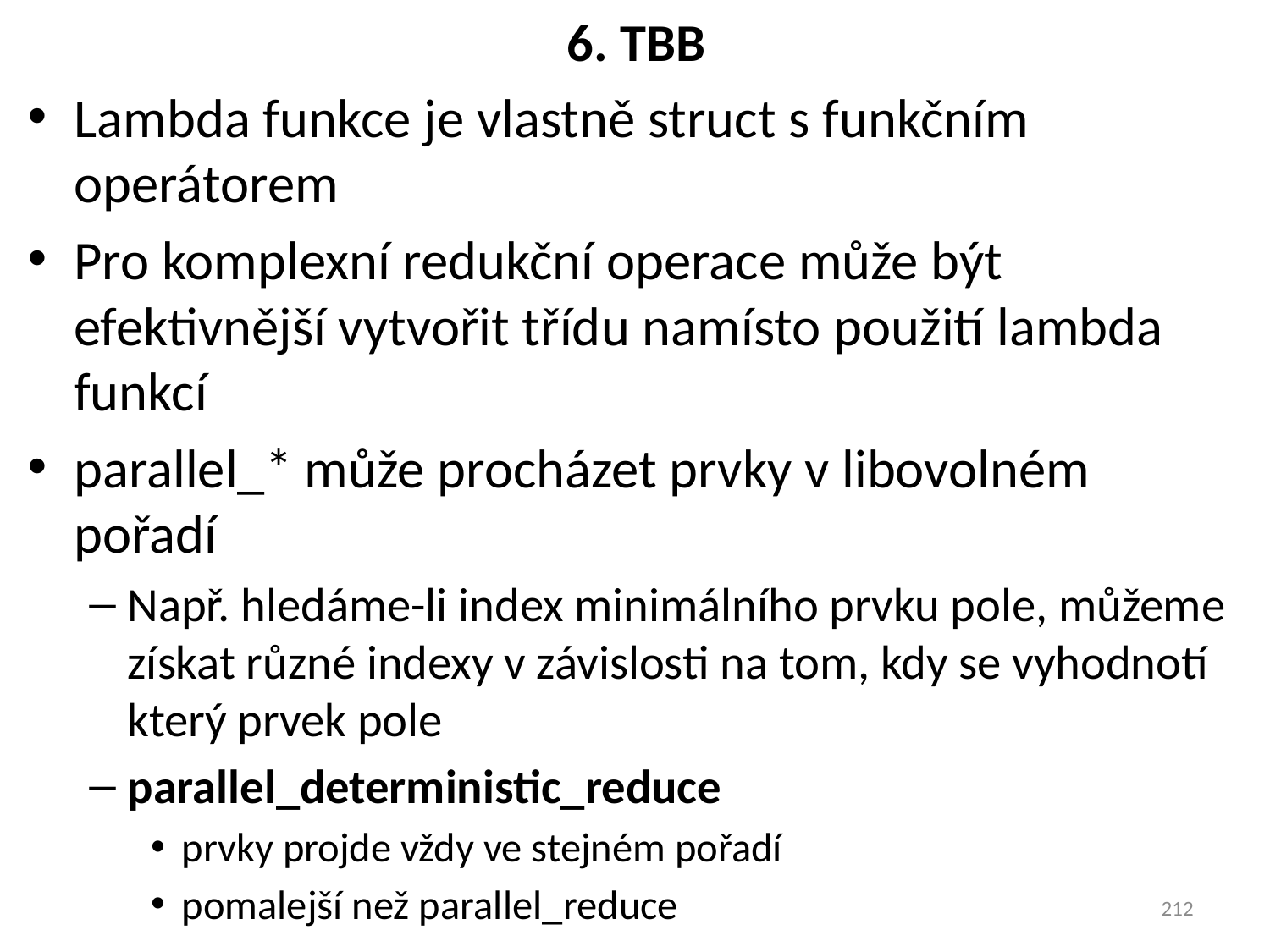

# 6. TBB
Lambda funkce je vlastně struct s funkčním operátorem
Pro komplexní redukční operace může být efektivnější vytvořit třídu namísto použití lambda funkcí
parallel_* může procházet prvky v libovolném pořadí
Např. hledáme-li index minimálního prvku pole, můžeme získat různé indexy v závislosti na tom, kdy se vyhodnotí který prvek pole
parallel_deterministic_reduce
prvky projde vždy ve stejném pořadí
pomalejší než parallel_reduce
212